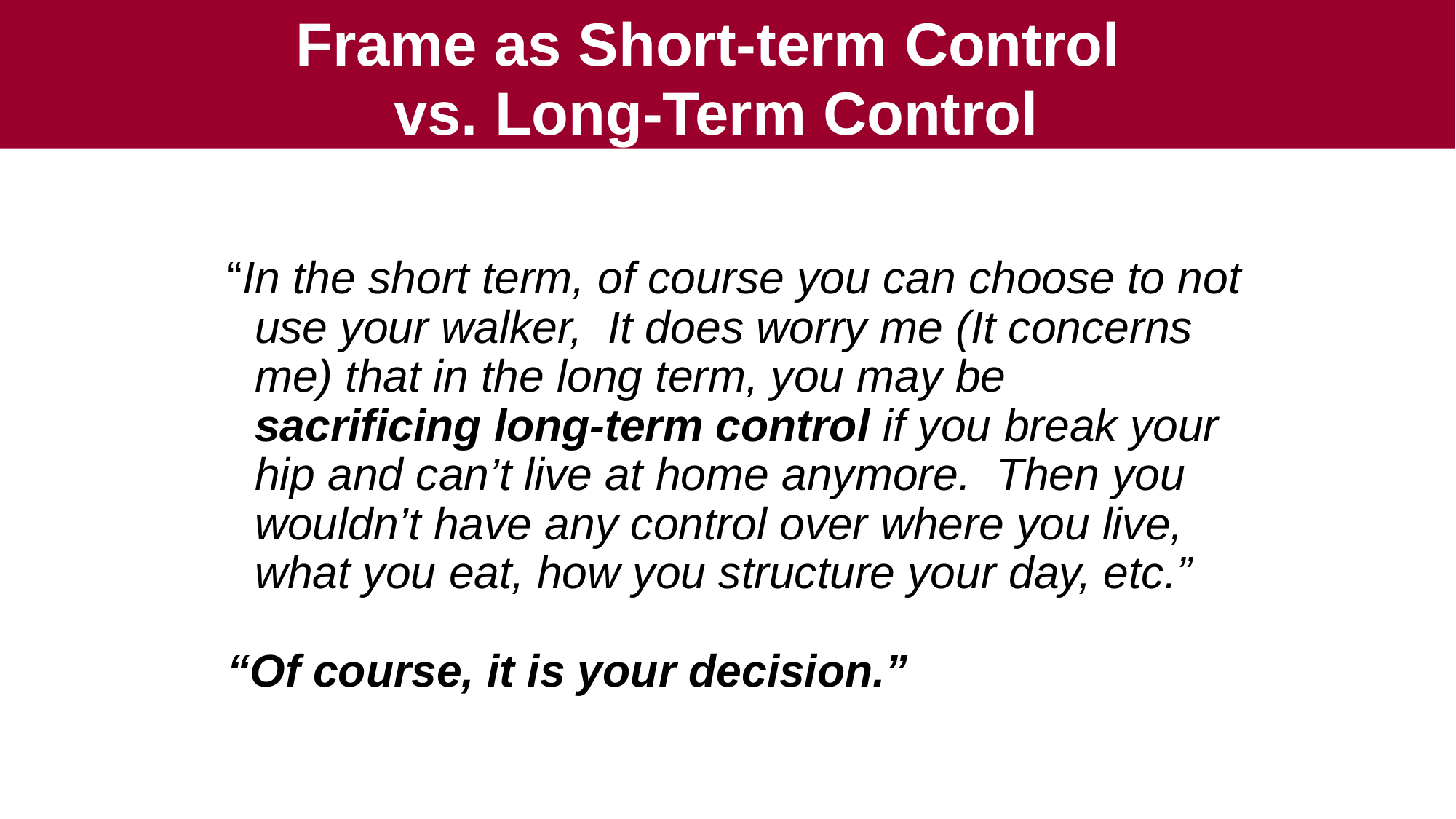

16
Copyright 2020
Frame as Short-term Control
vs. Long-Term Control
“In the short term, of course you can choose to not use your walker,  It does worry me (It concerns me) that in the long term, you may be sacrificing long-term control if you break your hip and can’t live at home anymore.  Then you wouldn’t have any control over where you live, what you eat, how you structure your day, etc.”

“Of course, it is your decision.”